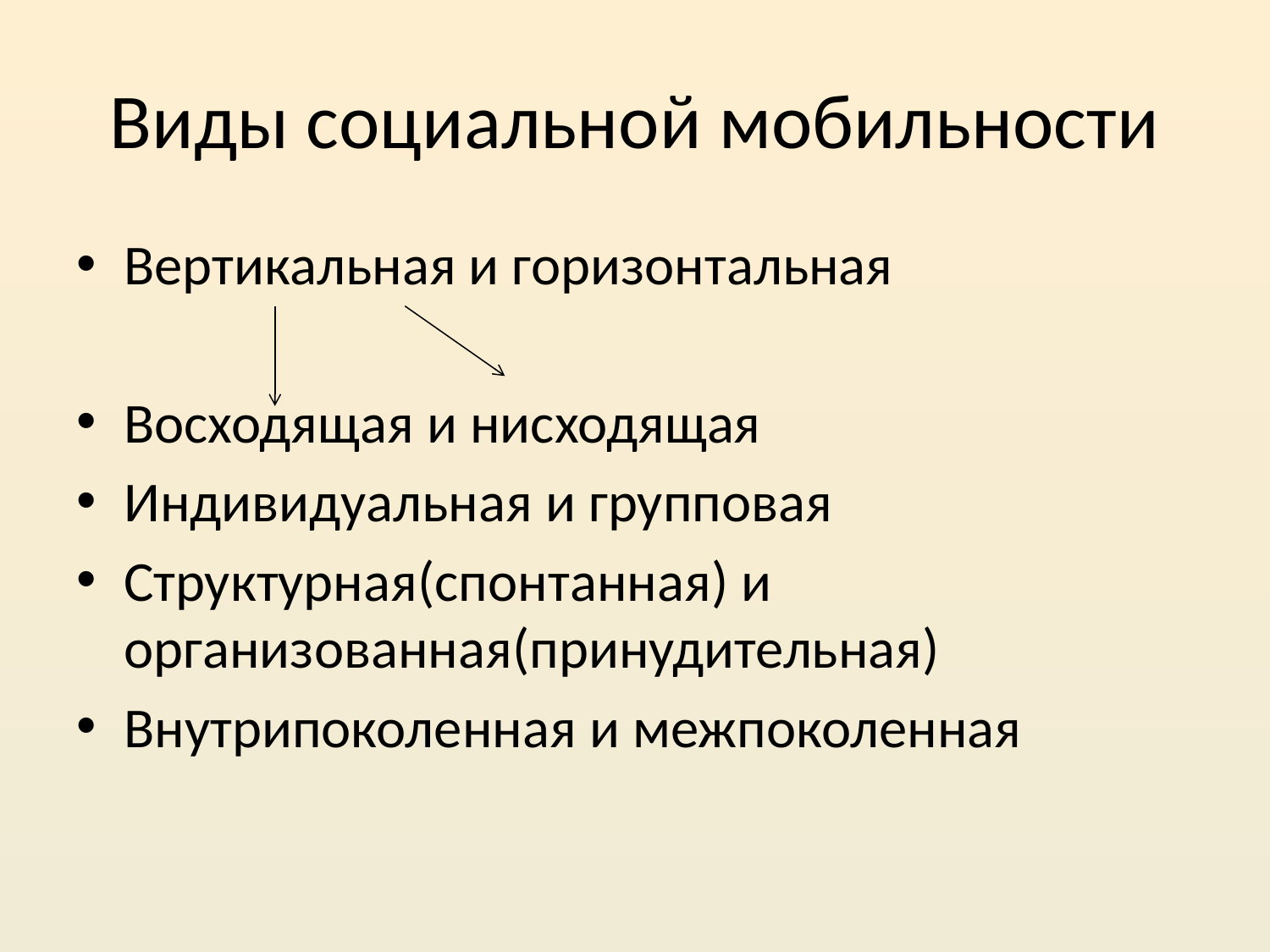

# Виды социальной мобильности
Вертикальная и горизонтальная

Восходящая и нисходящая
Индивидуальная и групповая
Структурная(спонтанная) и организованная(принудительная)
Внутрипоколенная и межпоколенная